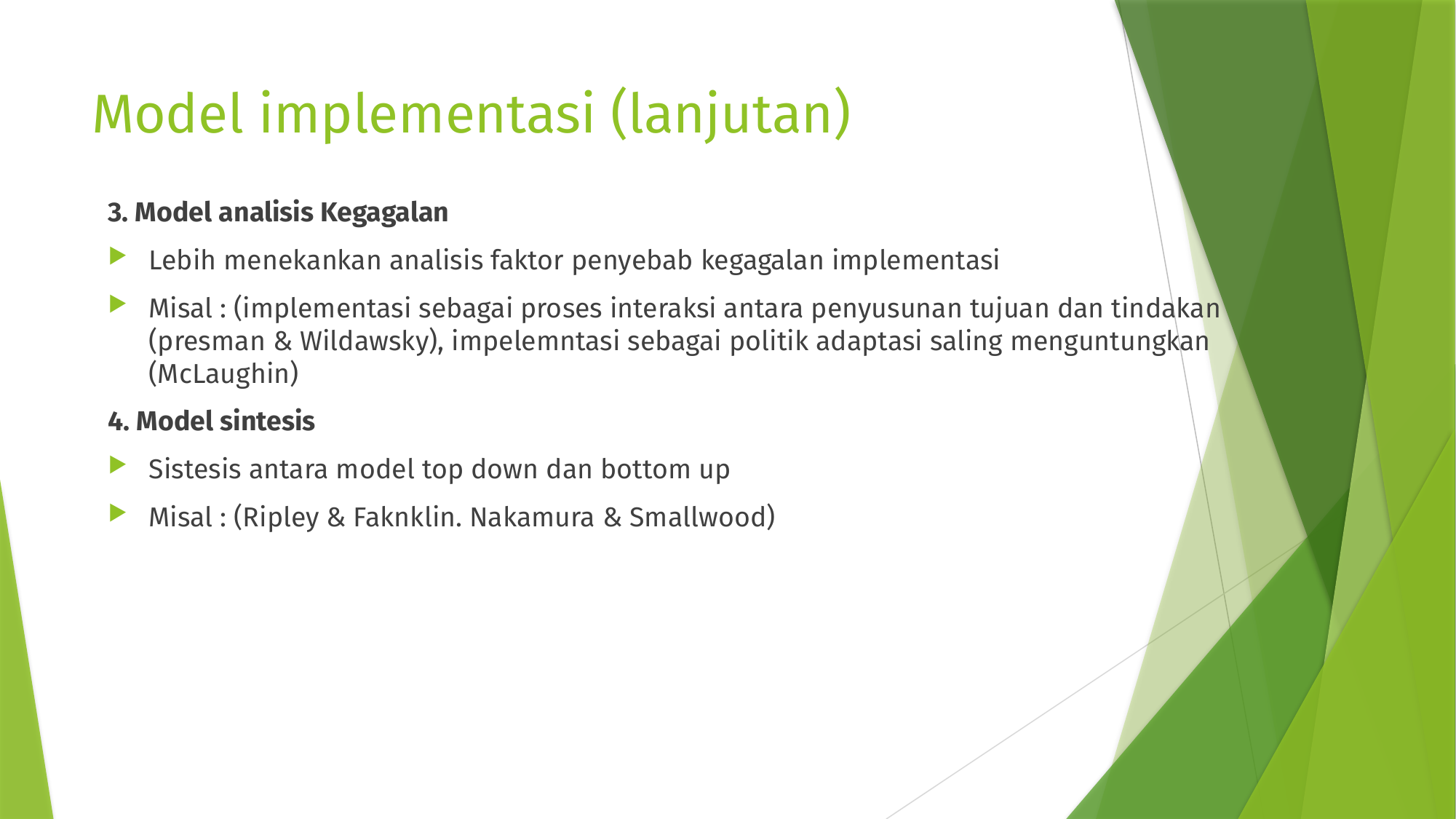

# Model implementasi (lanjutan)
3. Model analisis Kegagalan
Lebih menekankan analisis faktor penyebab kegagalan implementasi
Misal : (implementasi sebagai proses interaksi antara penyusunan tujuan dan tindakan (presman & Wildawsky), impelemntasi sebagai politik adaptasi saling menguntungkan (McLaughin)
4. Model sintesis
Sistesis antara model top down dan bottom up
Misal : (Ripley & Faknklin. Nakamura & Smallwood)